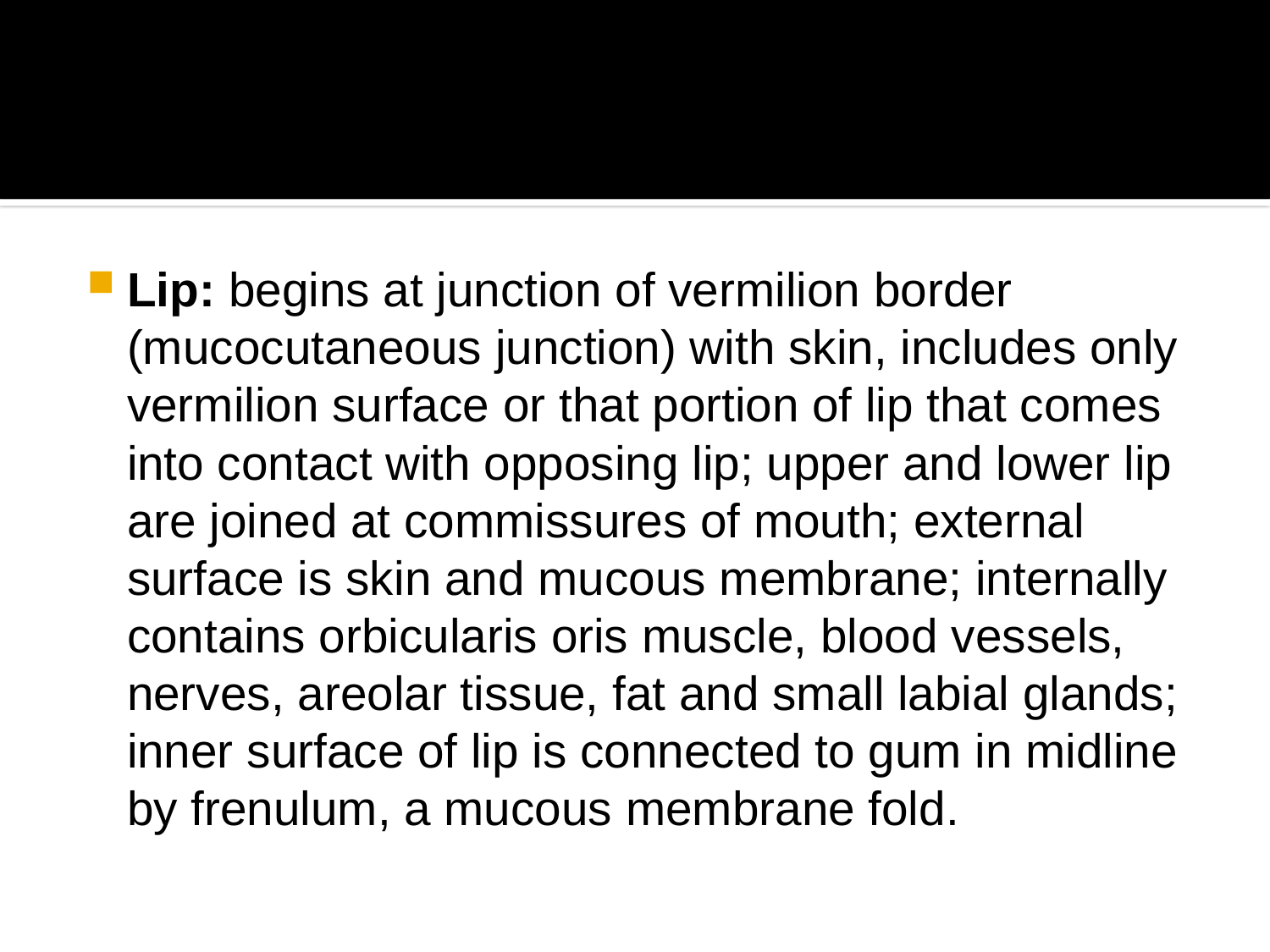

#
Lip: begins at junction of vermilion border (mucocutaneous junction) with skin, includes only vermilion surface or that portion of lip that comes into contact with opposing lip; upper and lower lip are joined at commissures of mouth; external surface is skin and mucous membrane; internally contains orbicularis oris muscle, blood vessels, nerves, areolar tissue, fat and small labial glands; inner surface of lip is connected to gum in midline by frenulum, a mucous membrane fold.